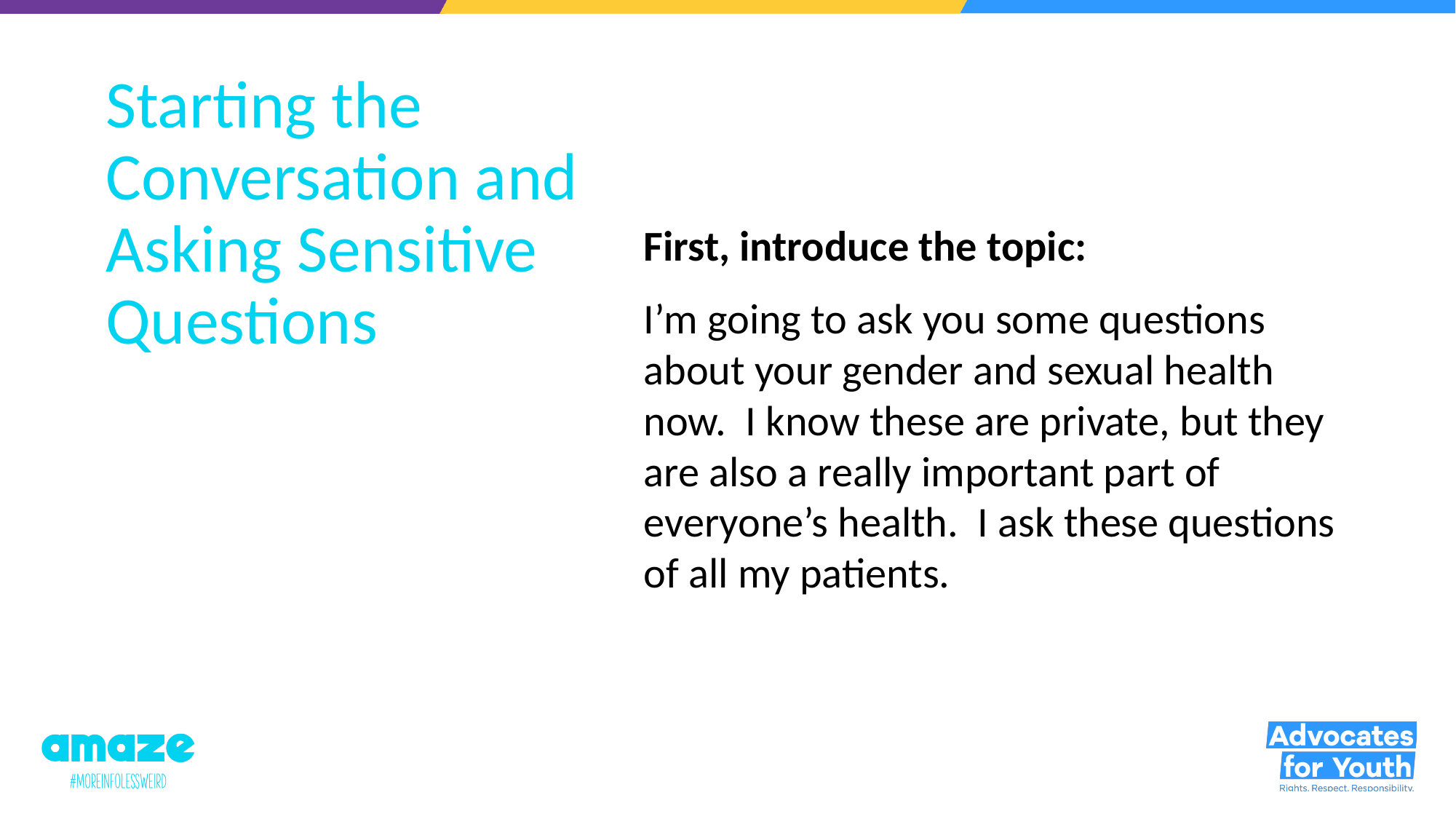

# Starting the Conversation and Asking Sensitive Questions
First, introduce the topic:

I’m going to ask you some questions about your gender and sexual health now.  I know these are private, but they are also a really important part of everyone’s health.  I ask these questions of all my patients.